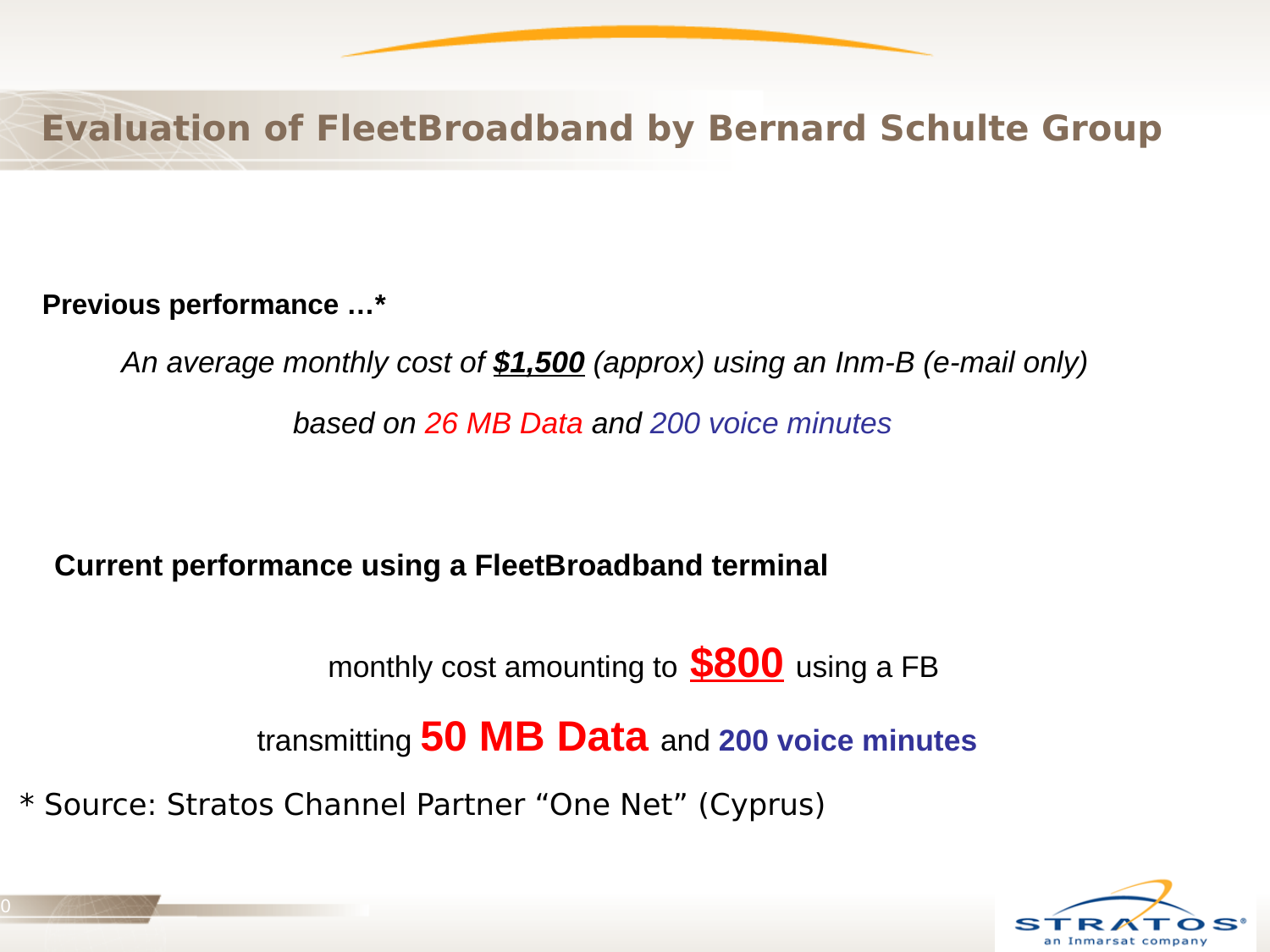

# Evaluation of FleetBroadband by Bernard Schulte Group

Previous performance …*

An average monthly cost of $1,500 (approx) using an Inm-B (e-mail only)

based on 26 MB Data and 200 voice minutes

Current performance using a FleetBroadband terminal

monthly cost amounting to $800 using a FB

transmitting 50 MB Data and 200 voice minutes

* Source: Stratos Channel Partner “One Net” (Cyprus)